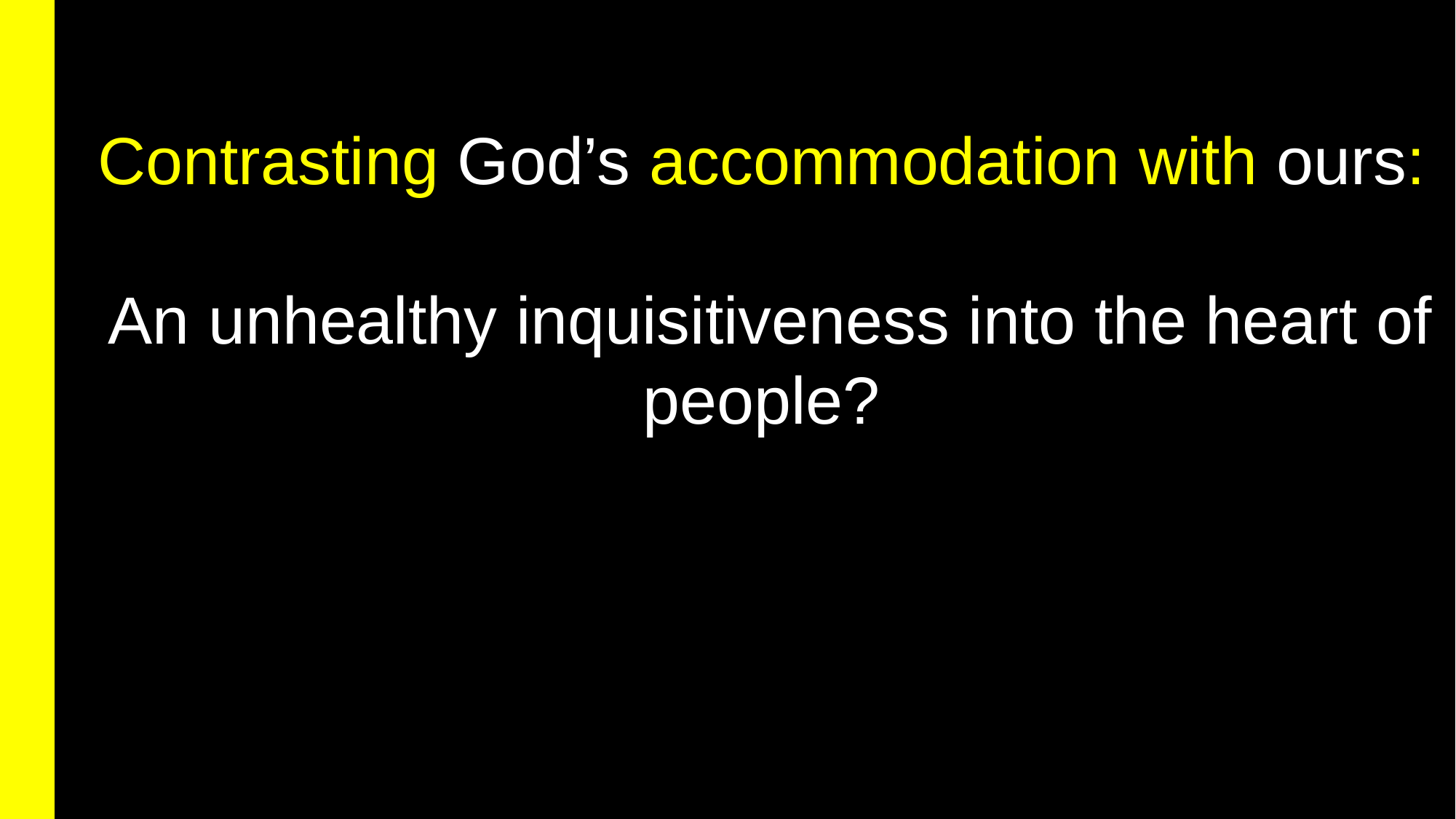

Contrasting God’s accommodation with ours:

An unhealthy inquisitiveness into the heart of people?

#